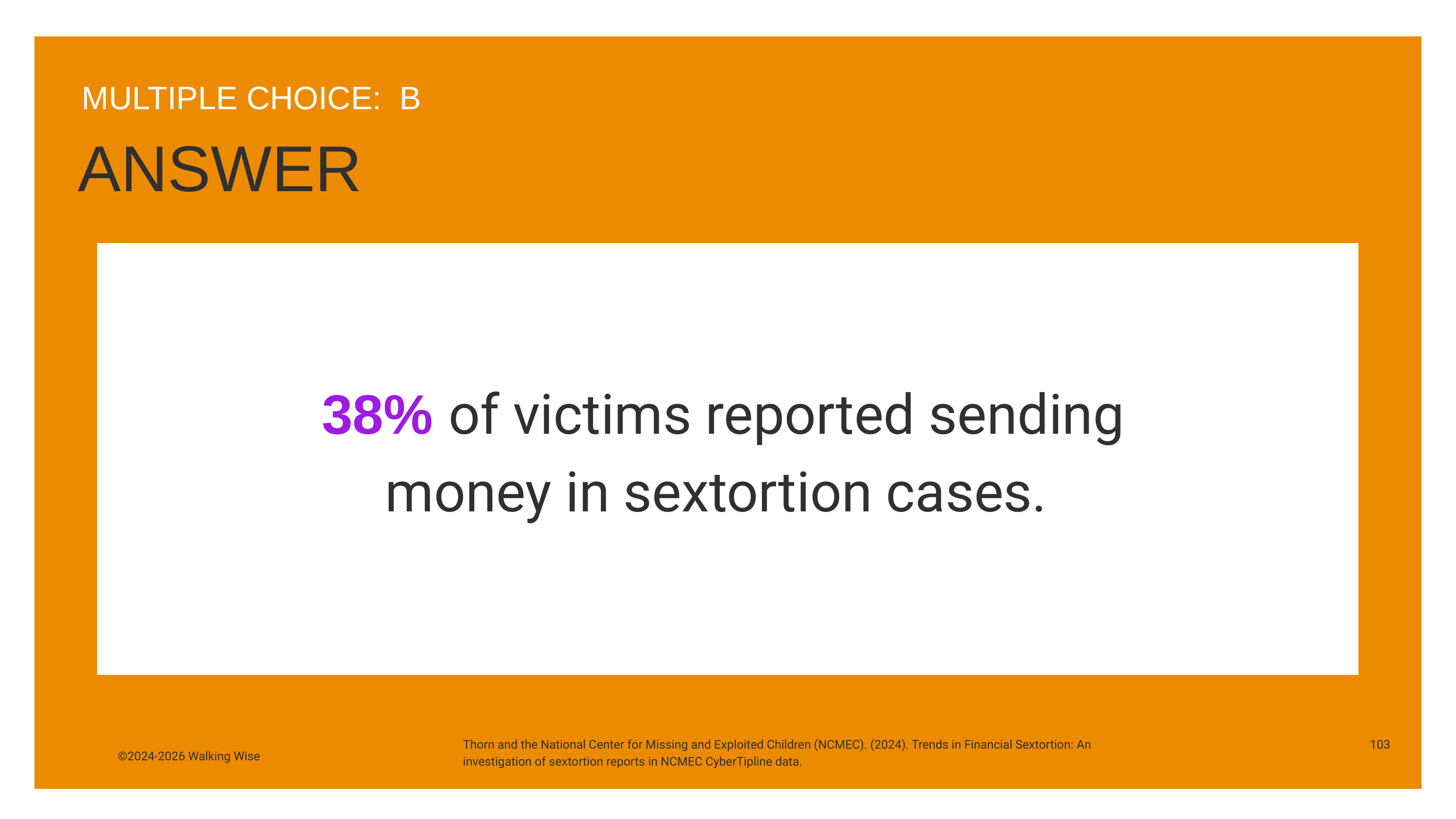

MULTIPLE CHOICE:  B
ANSWER

38% of victims reported sending money in sextortion cases.
Thorn and the National Center for Missing and Exploited Children (NCMEC). (2024). Trends in Financial Sextortion: An investigation of sextortion reports in NCMEC CyberTipline data.
103
©2024-2026 Walking Wise